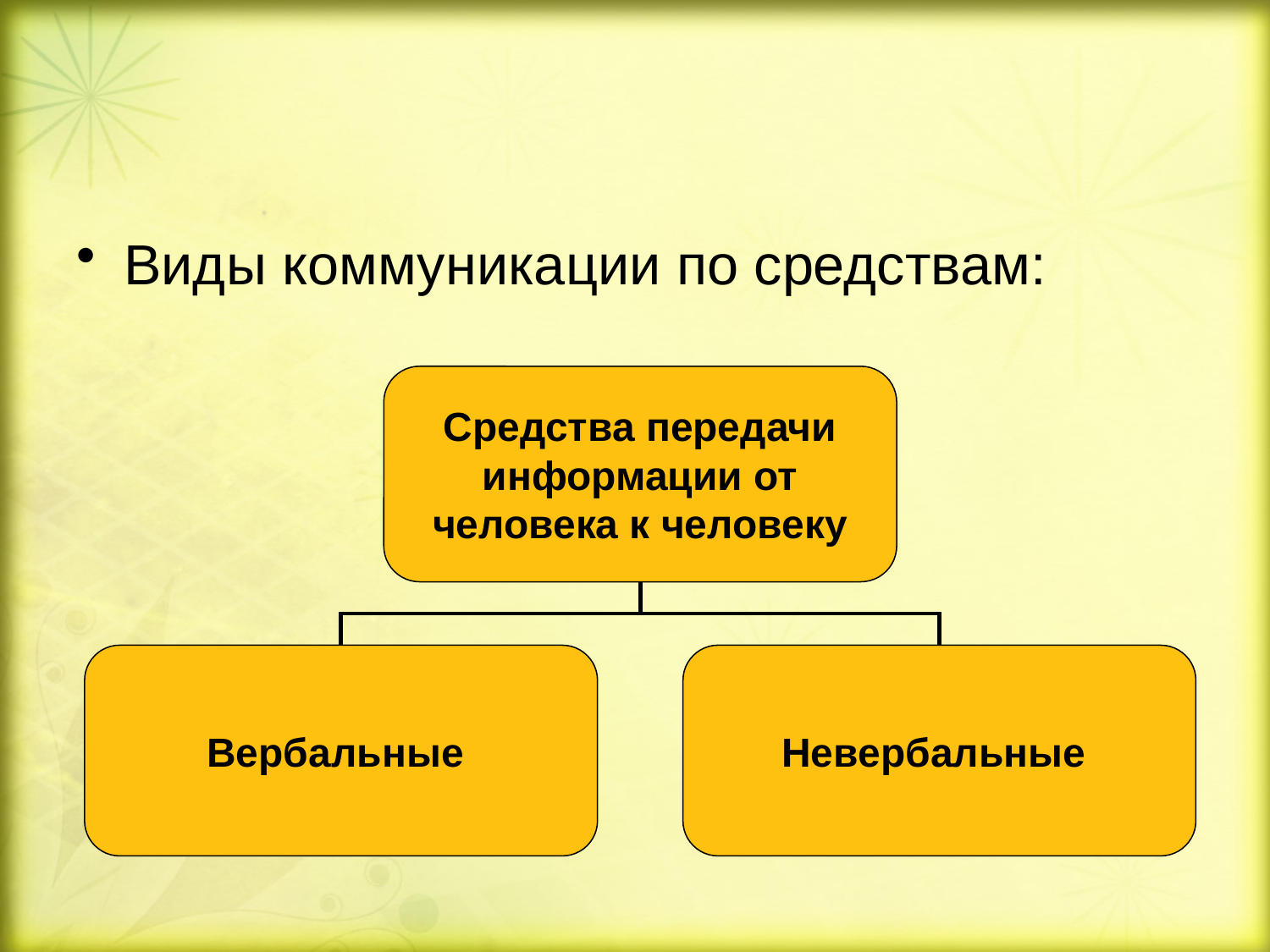

Виды коммуникации по средствам:
Средства передачи информации от человека к человеку
Вербальные
Невербальные